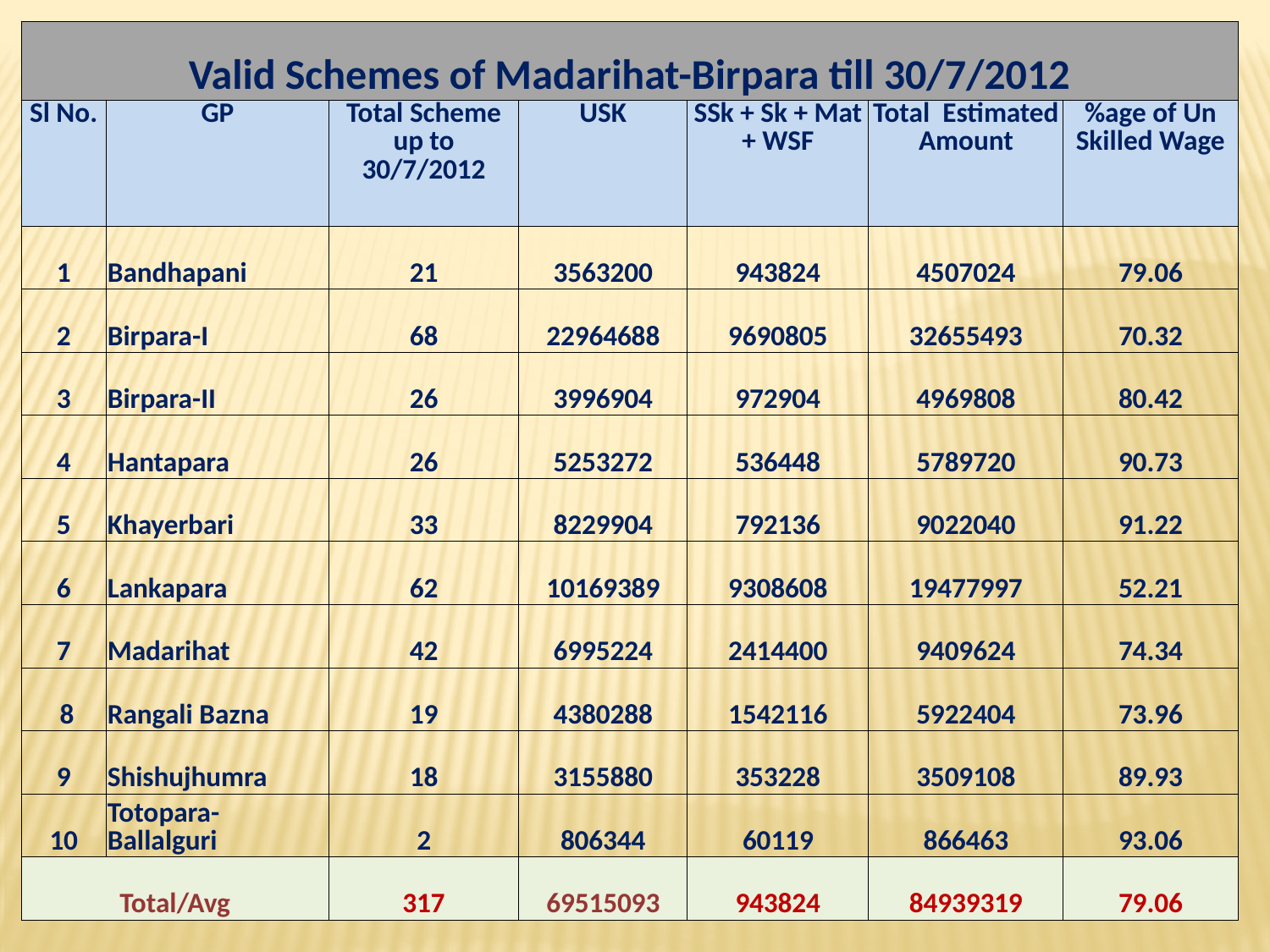

| Valid Schemes of Madarihat-Birpara till 30/7/2012 |  |  |  |  |  |  |
| --- | --- | --- | --- | --- | --- | --- |
| Sl No. | GP | Total Scheme up to 30/7/2012 | USK | SSk + Sk + Mat + WSF | Total Estimated Amount | %age of Un Skilled Wage |
| 1 | Bandhapani | 21 | 3563200 | 943824 | 4507024 | 79.06 |
| 2 | Birpara-I | 68 | 22964688 | 9690805 | 32655493 | 70.32 |
| 3 | Birpara-II | 26 | 3996904 | 972904 | 4969808 | 80.42 |
| 4 | Hantapara | 26 | 5253272 | 536448 | 5789720 | 90.73 |
| 5 | Khayerbari | 33 | 8229904 | 792136 | 9022040 | 91.22 |
| 6 | Lankapara | 62 | 10169389 | 9308608 | 19477997 | 52.21 |
| 7 | Madarihat | 42 | 6995224 | 2414400 | 9409624 | 74.34 |
| 8 | Rangali Bazna | 19 | 4380288 | 1542116 | 5922404 | 73.96 |
| 9 | Shishujhumra | 18 | 3155880 | 353228 | 3509108 | 89.93 |
| 10 | Totopara- Ballalguri | 2 | 806344 | 60119 | 866463 | 93.06 |
| Total/Avg |  | 317 | 69515093 | 943824 | 84939319 | 79.06 |